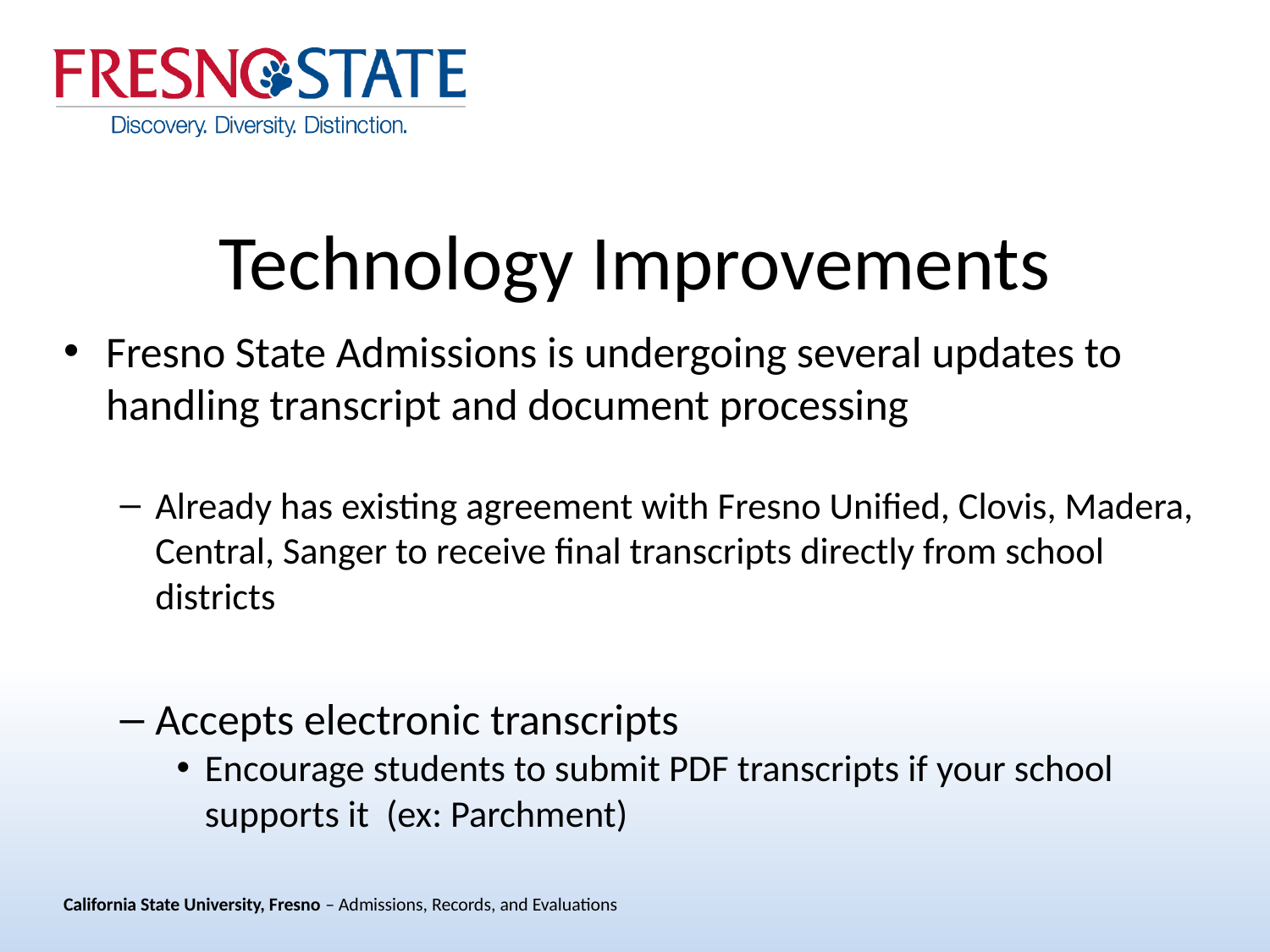

# Technology Improvements
Fresno State Admissions is undergoing several updates to handling transcript and document processing

Already has existing agreement with Fresno Unified, Clovis, Madera, Central, Sanger to receive final transcripts directly from school districts

Accepts electronic transcripts
Encourage students to submit PDF transcripts if your school supports it  (ex: Parchment)